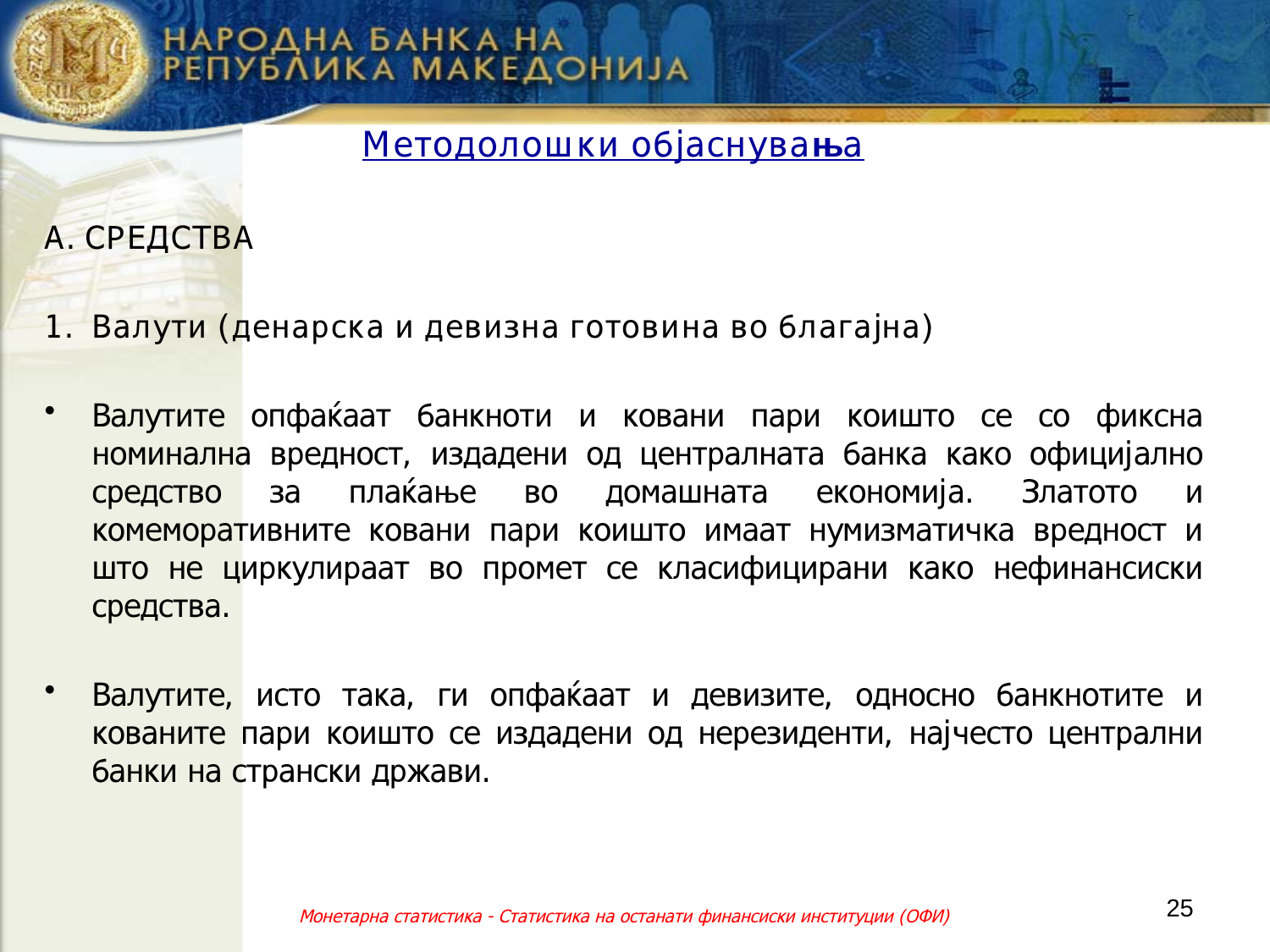

# Методолошки објаснувања
А. СРЕДСТВА

Валути (денарска и девизна готовина во благајна)

Валутите опфаќаат банкноти и ковани пари коишто се со фиксна номинална вредност, издадени од централната банка како официјално средство за плаќање во домашната економија. Златото и комеморативните ковани пари коишто имаат нумизматичка вредност и што не циркулираат во промет се класифицирани како нефинансиски средства.

Валутите, исто така, ги опфаќаат и девизите, односно банкнотите и кованите пари коишто се издадени од нерезиденти, најчесто централни банки на странски држави.

25
Монетарна статистика - Статистика на останати финансиски институции (ОФИ)